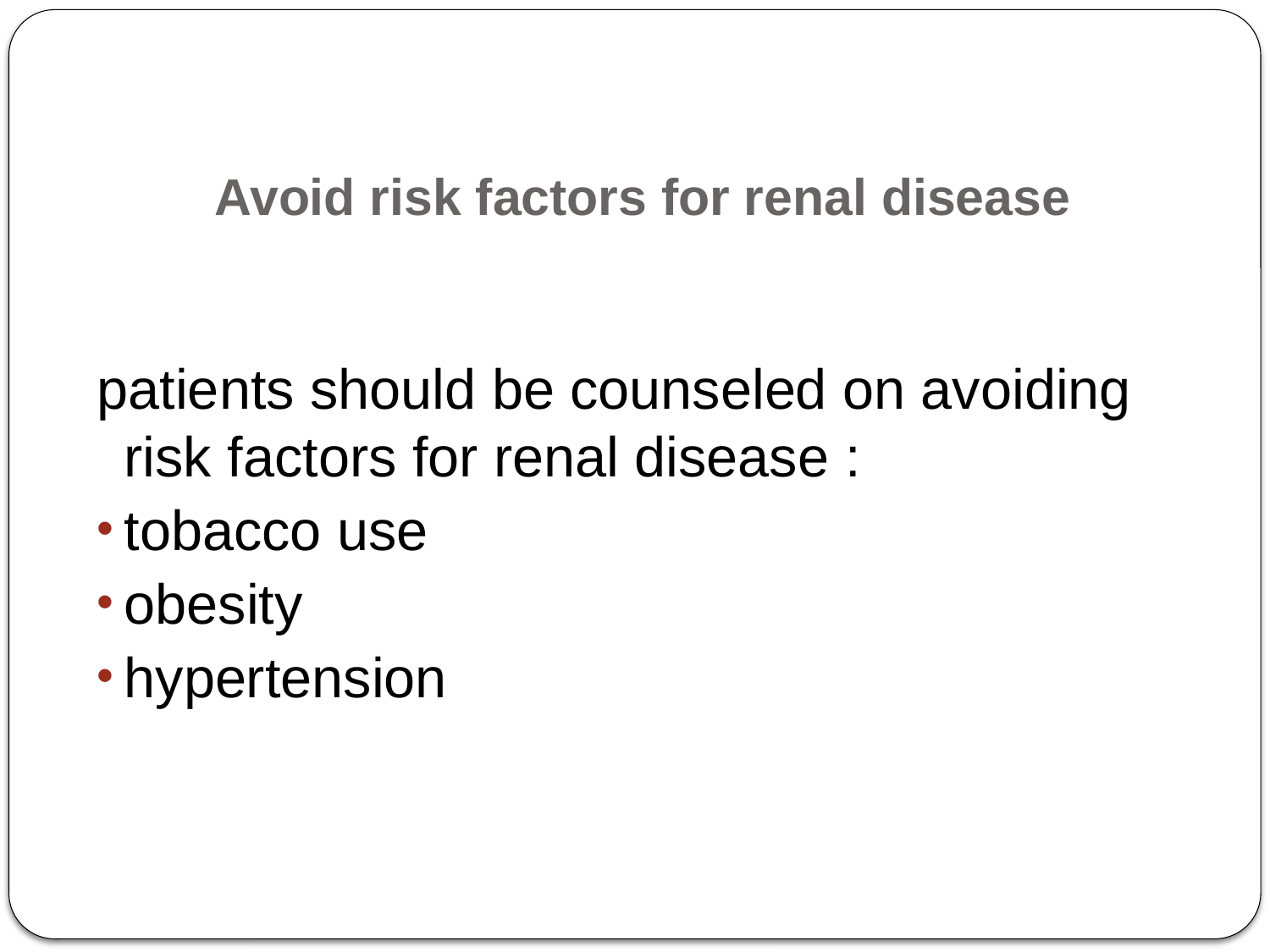

# Avoid risk factors for renal disease
patients should be counseled on avoiding risk factors for renal disease :
tobacco use
obesity
hypertension